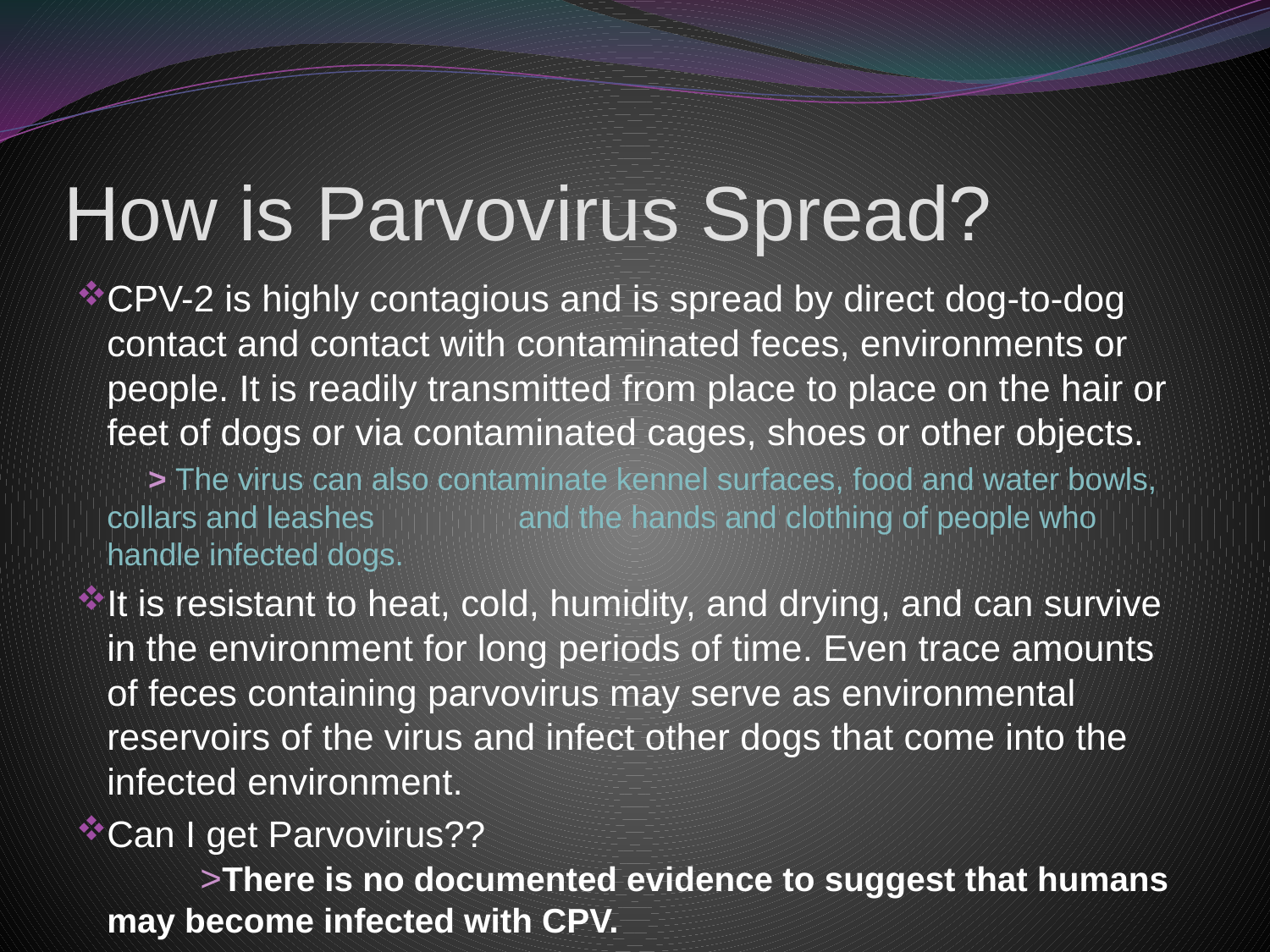

# How is Parvovirus Spread?
CPV-2 is highly contagious and is spread by direct dog-to-dog contact and contact with contaminated feces, environments or people. It is readily transmitted from place to place on the hair or feet of dogs or via contaminated cages, shoes or other objects.
         > The virus can also contaminate kennel surfaces, food and water bowls, collars and leashes          	and the hands and clothing of people who handle infected dogs.
It is resistant to heat, cold, humidity, and drying, and can survive in the environment for long periods of time. Even trace amounts of feces containing parvovirus may serve as environmental reservoirs of the virus and infect other dogs that come into the infected environment.
Can I get Parvovirus??
         >There is no documented evidence to suggest that humans may become infected with CPV.